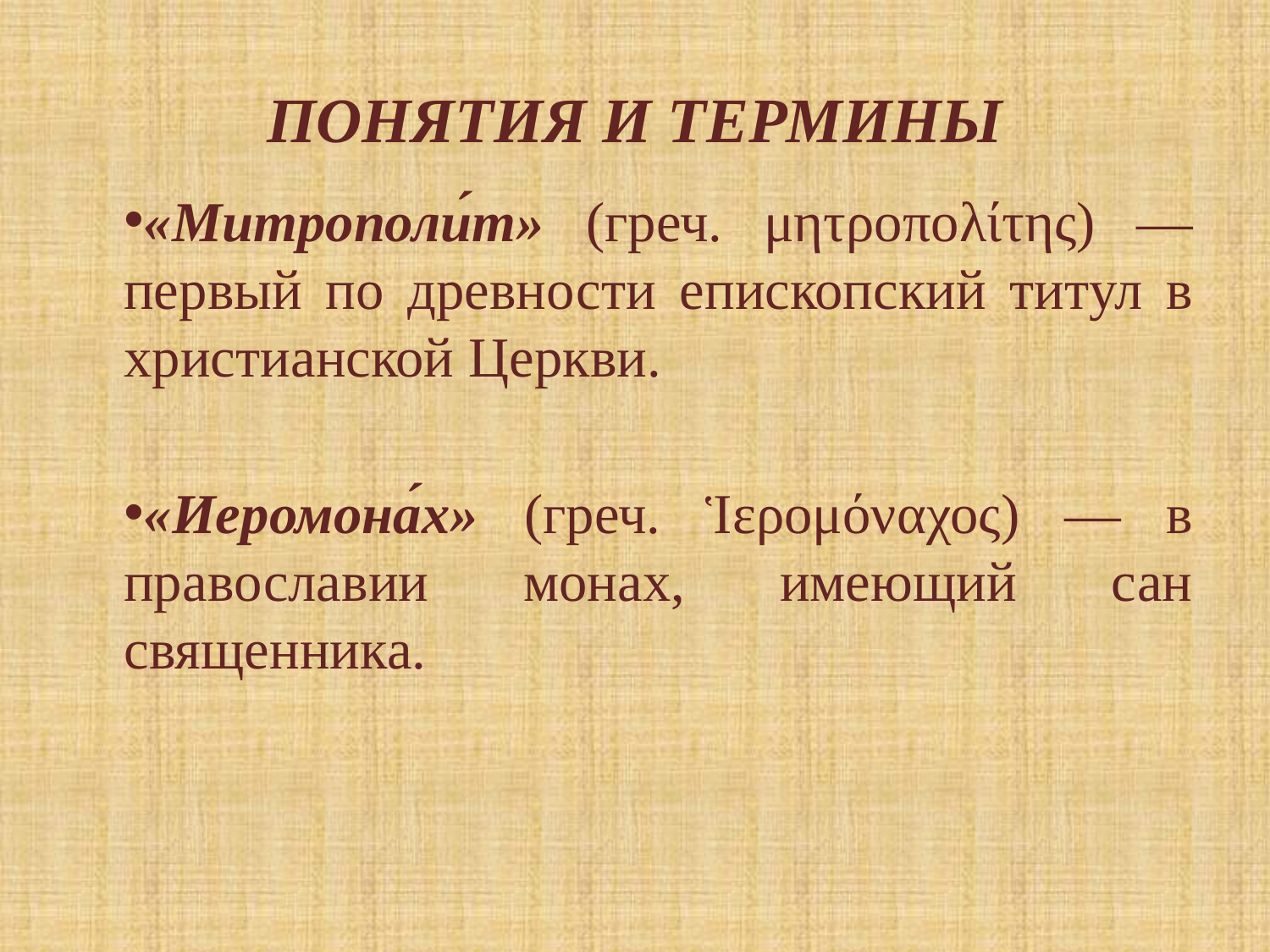

# ПОНЯТИЯ И ТЕРМИНЫ
«Митрополи́т» (греч. μητροπολίτης) — первый по древности епископский титул в христианской Церкви.

«Иеромона́х» (греч. Ἱερομόναχος) — в православии монах, имеющий сан священника.